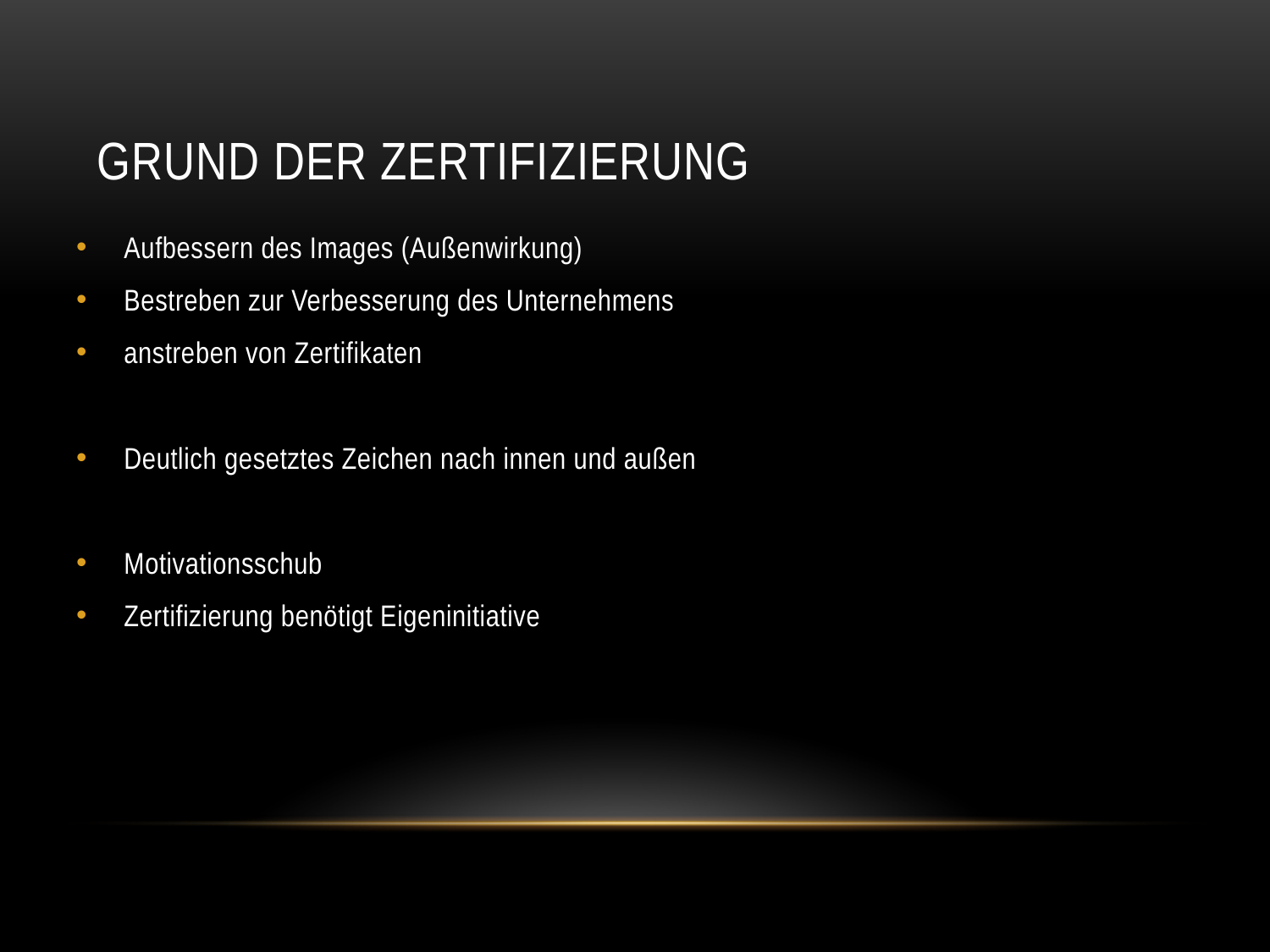

# Grund der Zertifizierung
Aufbessern des Images (Außenwirkung)
Bestreben zur Verbesserung des Unternehmens
anstreben von Zertifikaten

Deutlich gesetztes Zeichen nach innen und außen

Motivationsschub
Zertifizierung benötigt Eigeninitiative